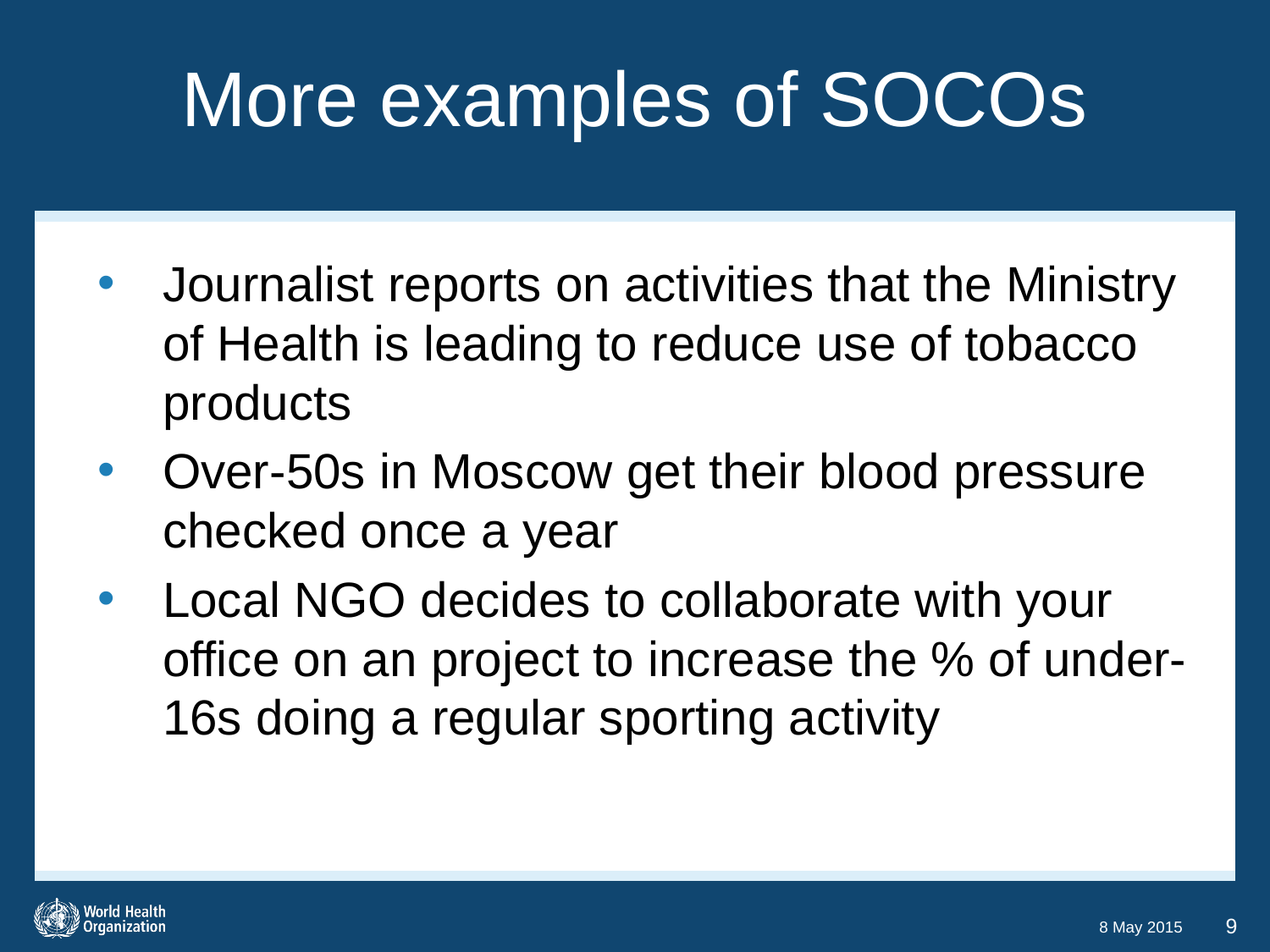

# More examples of SOCOs
Journalist reports on activities that the Ministry of Health is leading to reduce use of tobacco products
Over-50s in Moscow get their blood pressure checked once a year
Local NGO decides to collaborate with your office on an project to increase the % of under-16s doing a regular sporting activity